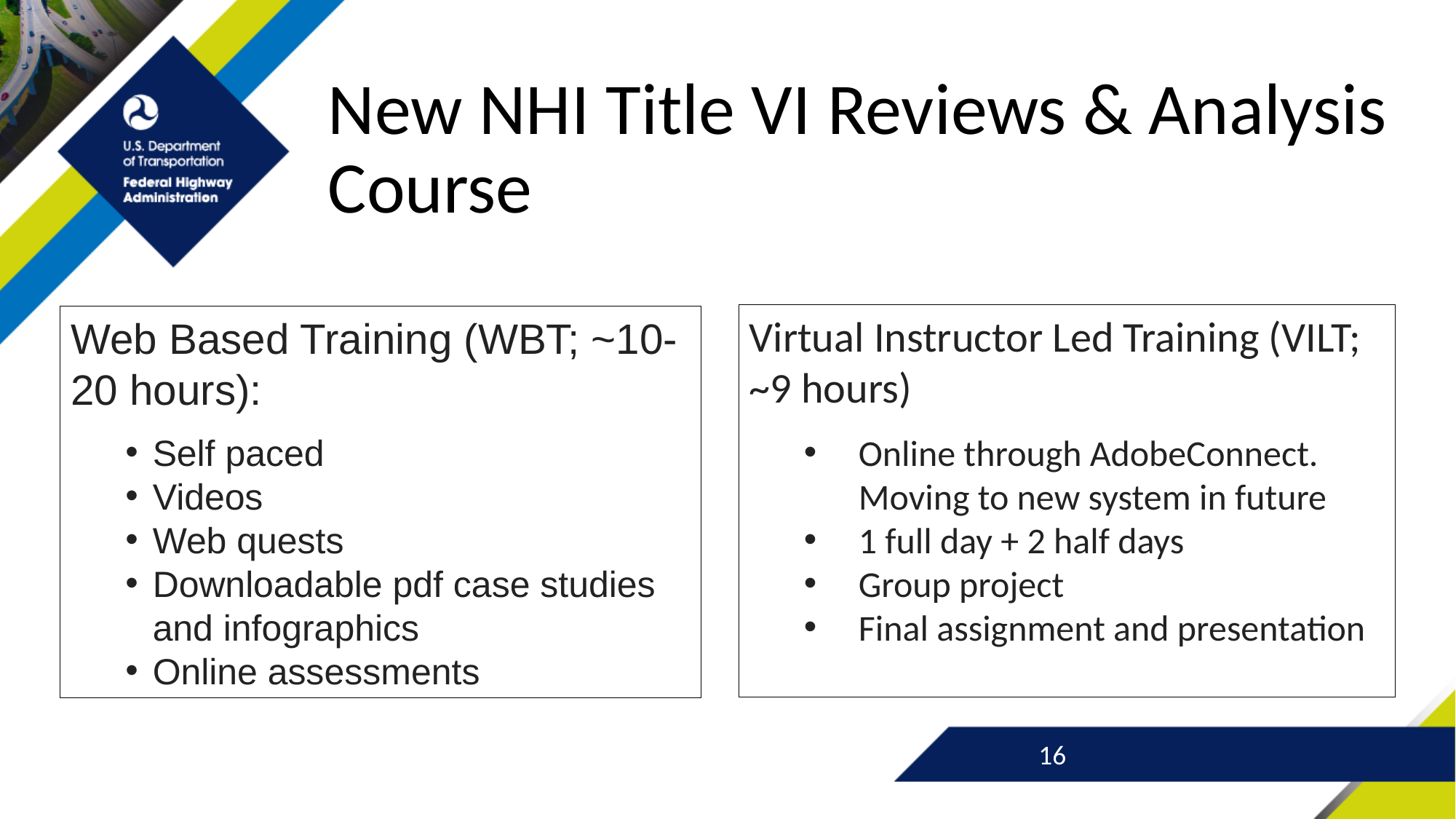

New NHI Title VI Reviews & Analysis Course continued
Web Based Training (WBT; ~10-20 hours):

Self paced
Videos
Web quests
Downloadable pdf case studies and infographics
Online assessments
Virtual Instructor Led Training (VILT; ~9 hours)

Online through AdobeConnect. Moving to new system in future
1 full day + 2 half days
Group project
Final assignment and presentation

16